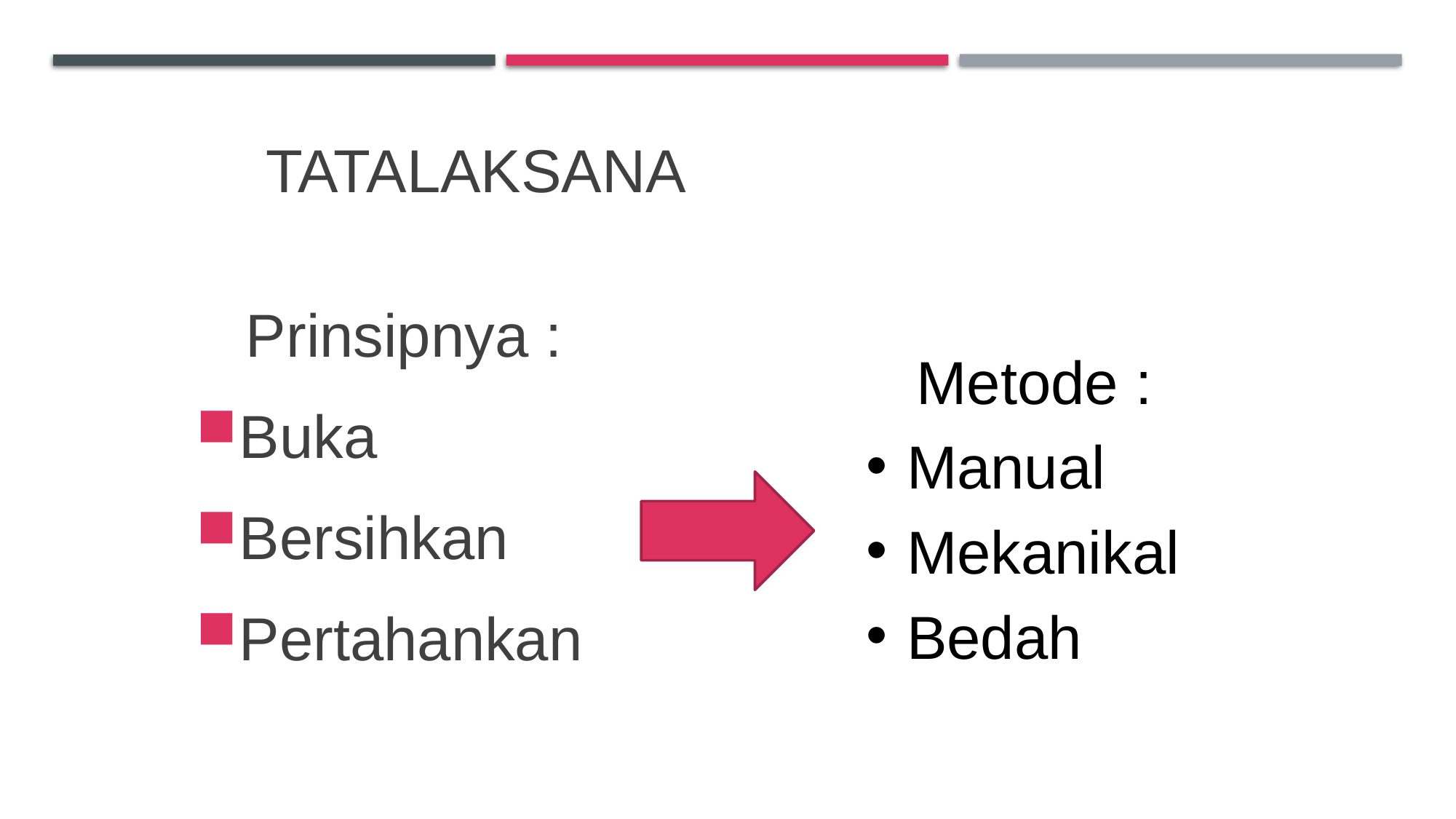

# Tatalaksana
   Prinsipnya :
Buka
Bersihkan
Pertahankan
   Metode :
Manual
Mekanikal
Bedah